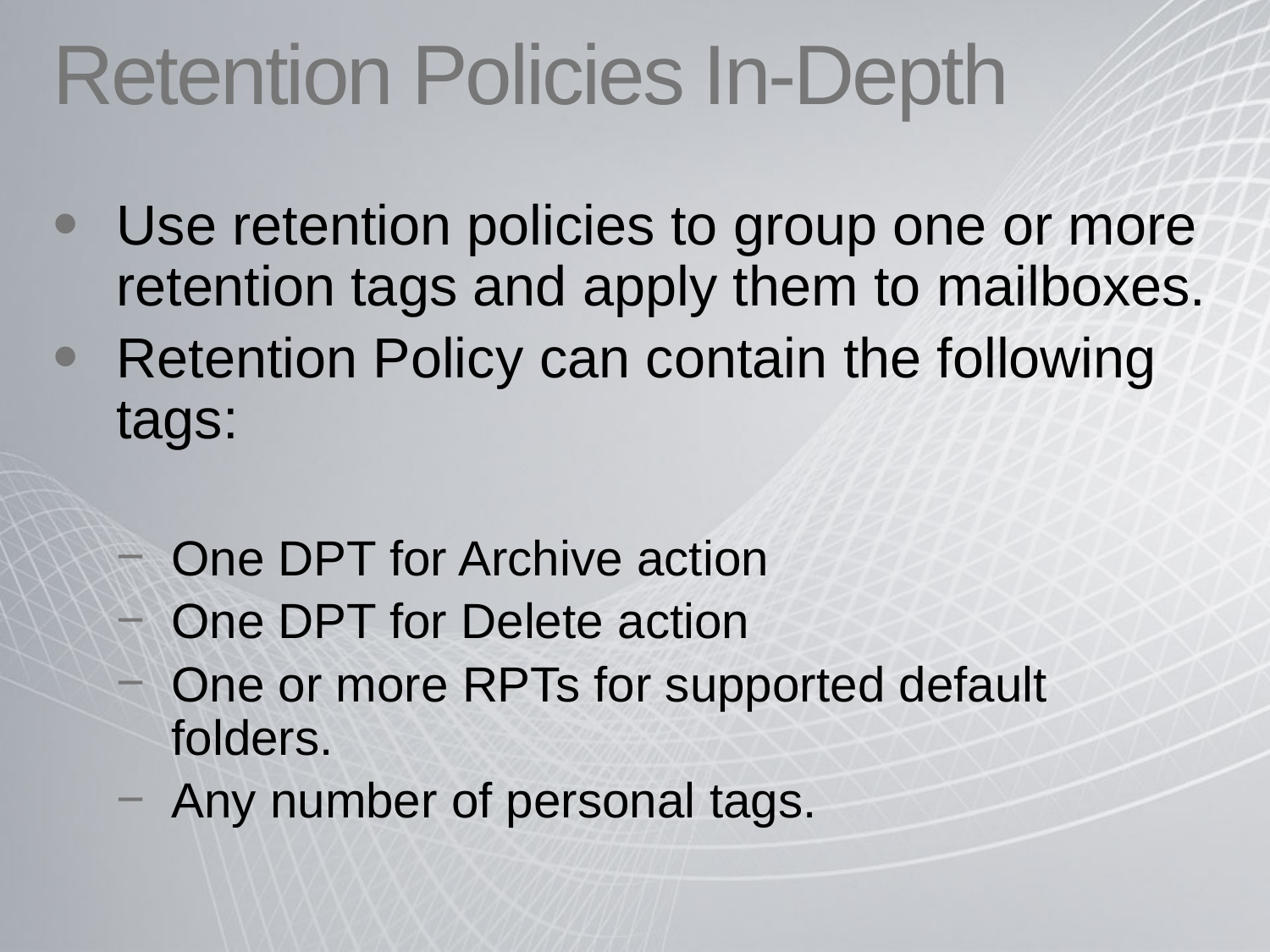

# Retention Policies In-Depth
Use retention policies to group one or more retention tags and apply them to mailboxes.
Retention Policy can contain the following tags:

One DPT for Archive action
One DPT for Delete action
One or more RPTs for supported default folders.
Any number of personal tags.